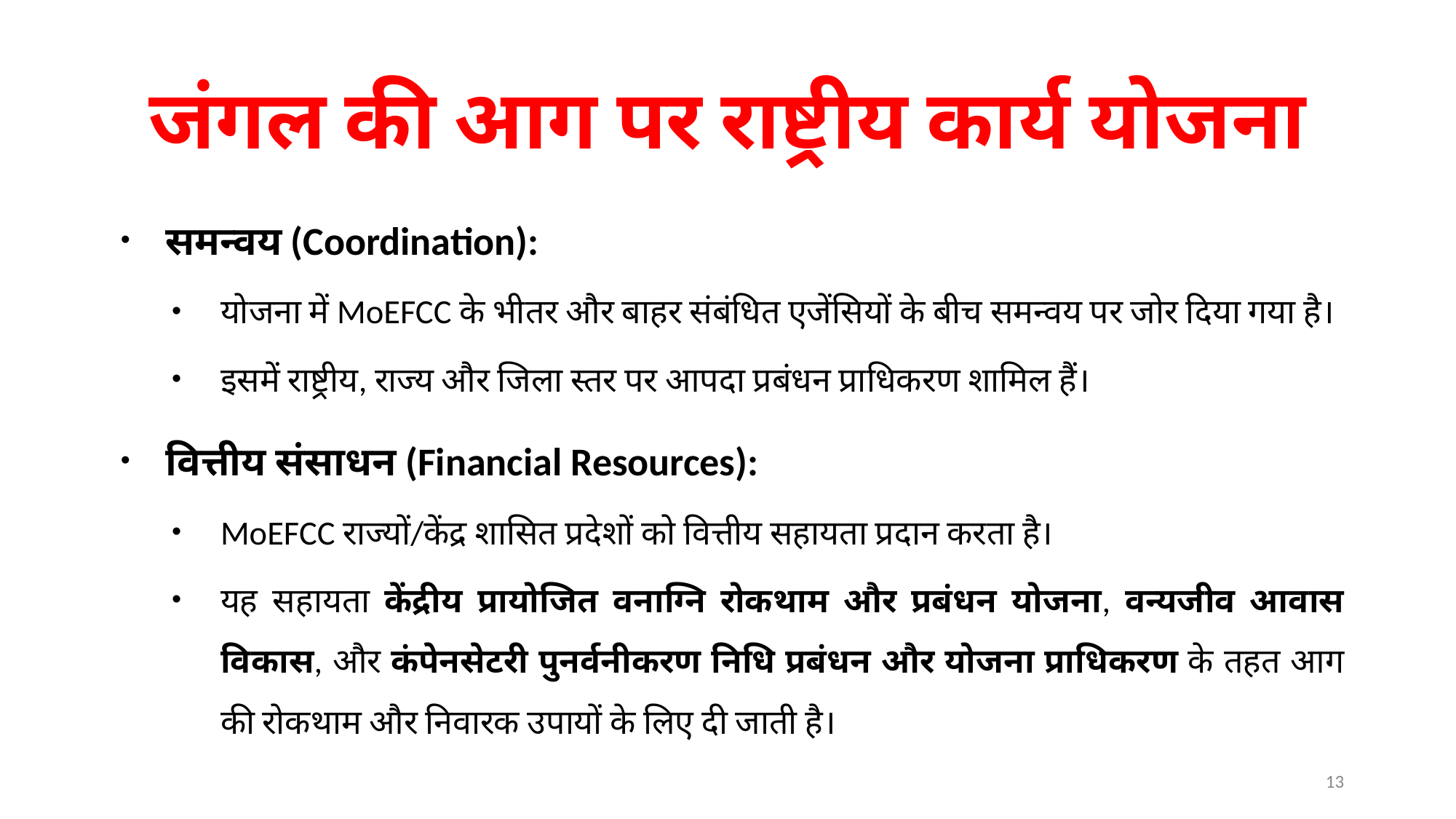

# जंगल की आग पर राष्ट्रीय कार्य योजना
समन्वय (Coordination):
योजना में MoEFCC के भीतर और बाहर संबंधित एजेंसियों के बीच समन्वय पर जोर दिया गया है।
इसमें राष्ट्रीय, राज्य और जिला स्तर पर आपदा प्रबंधन प्राधिकरण शामिल हैं।
वित्तीय संसाधन (Financial Resources):
MoEFCC राज्यों/केंद्र शासित प्रदेशों को वित्तीय सहायता प्रदान करता है।
यह सहायता केंद्रीय प्रायोजित वनाग्नि रोकथाम और प्रबंधन योजना, वन्यजीव आवास विकास, और कंपेनसेटरी पुनर्वनीकरण निधि प्रबंधन और योजना प्राधिकरण के तहत आग की रोकथाम और निवारक उपायों के लिए दी जाती है।

13